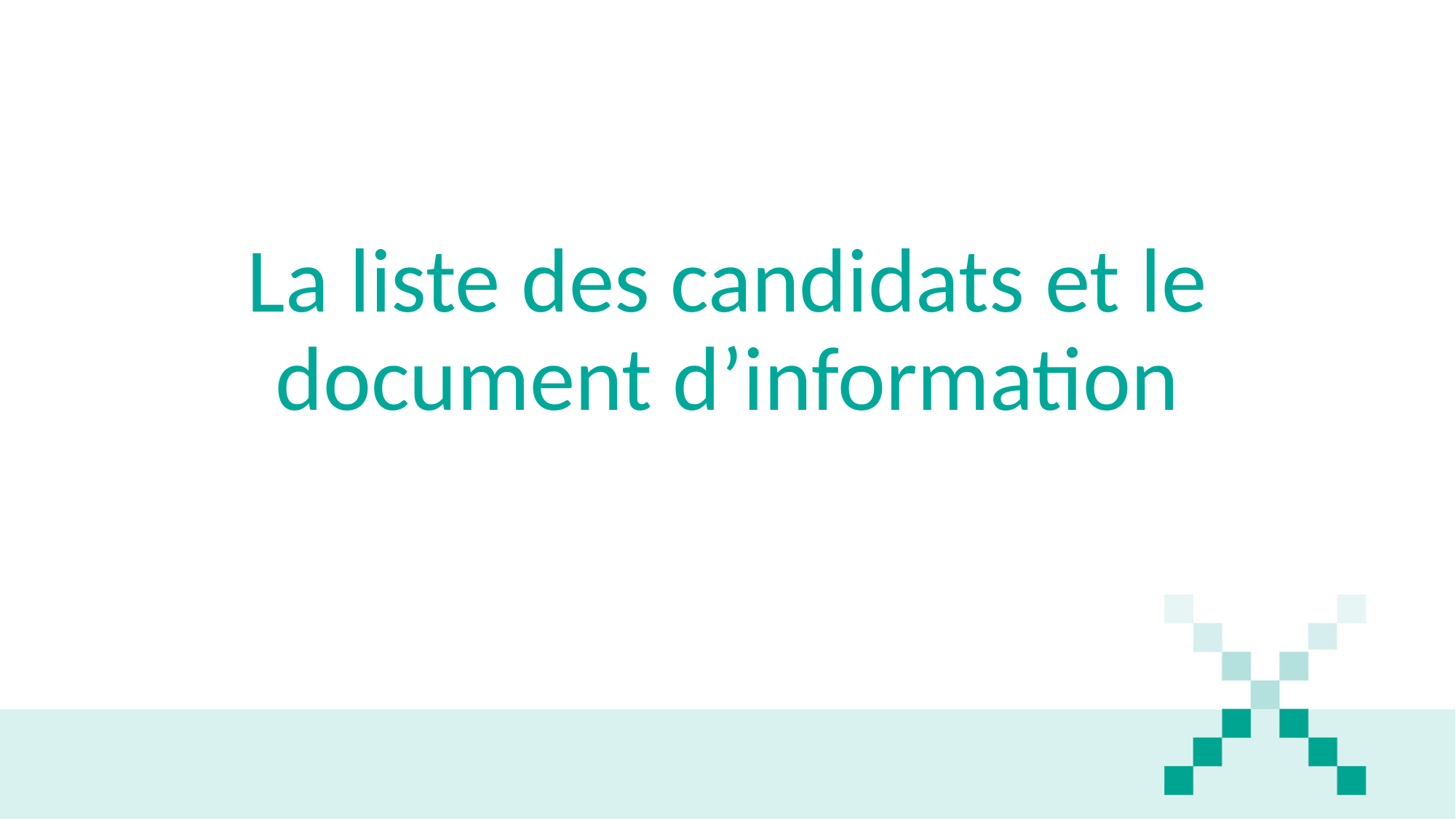

# La liste des candidats et le document d’information